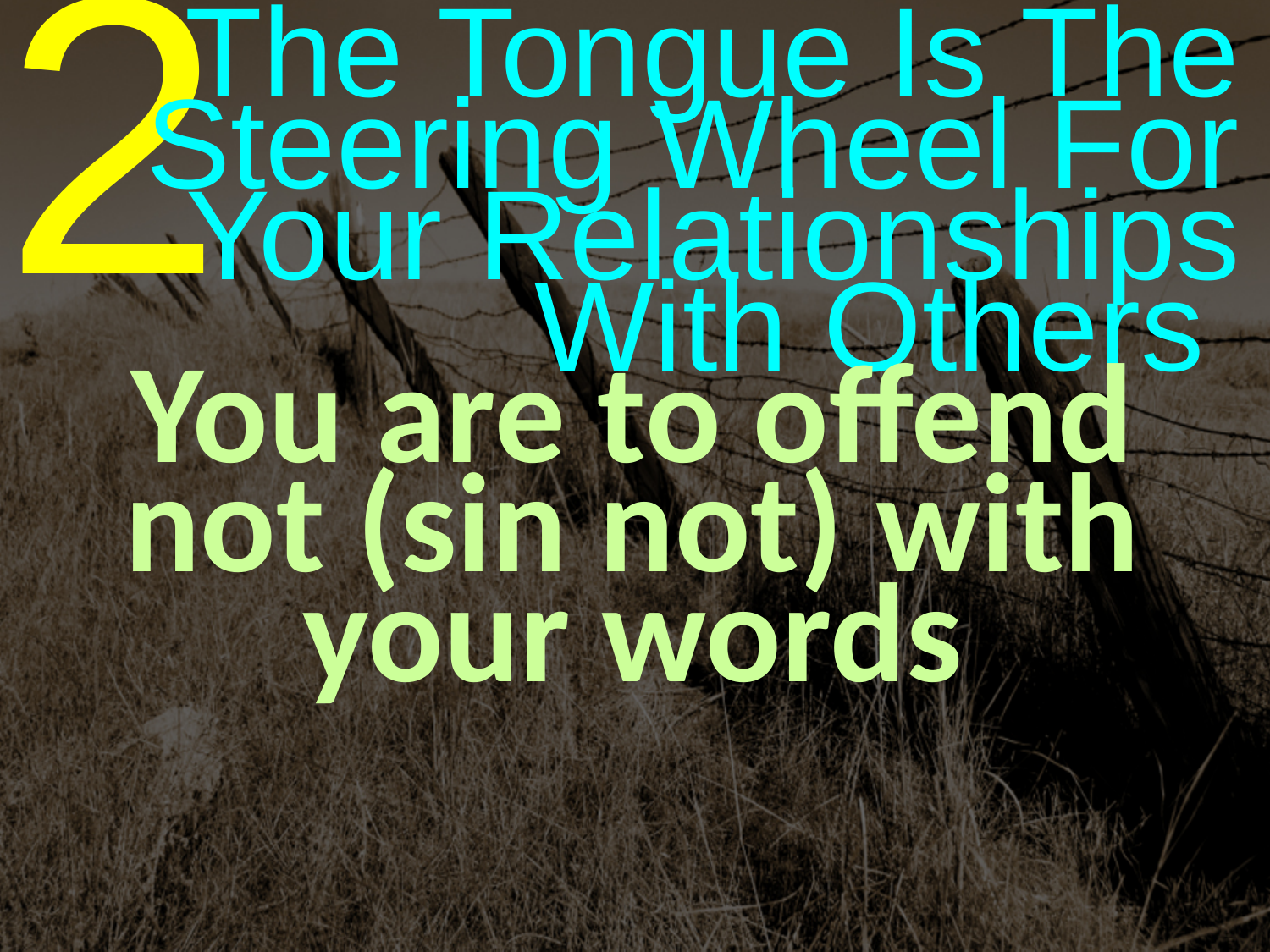

2
The Tongue Is The
Steering Wheel For Your Relationships With Others
You are to offend not (sin not) with your words